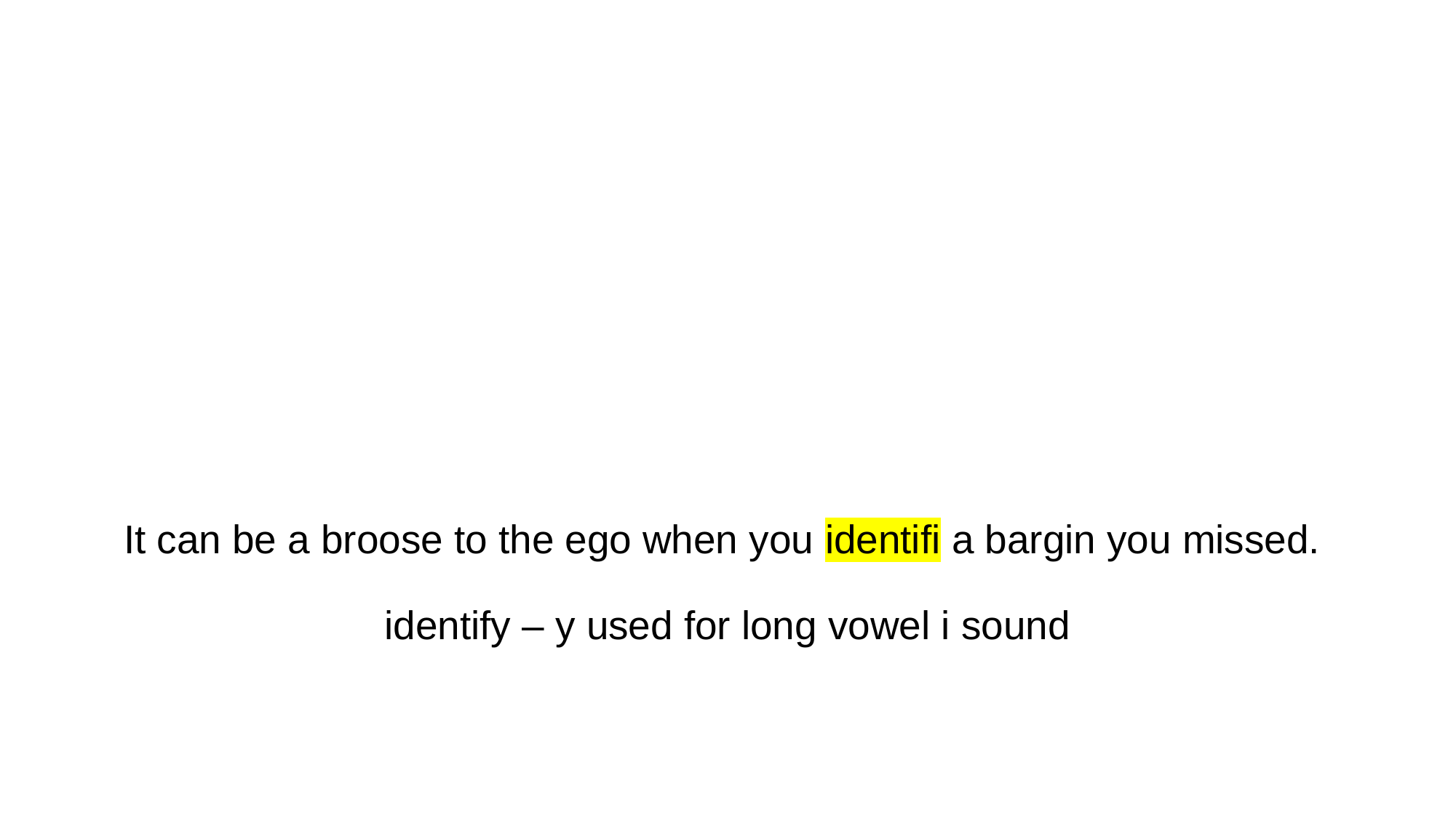

# It can be a broose to the ego when you identifi a bargin you missed. identify – y used for long vowel i sound